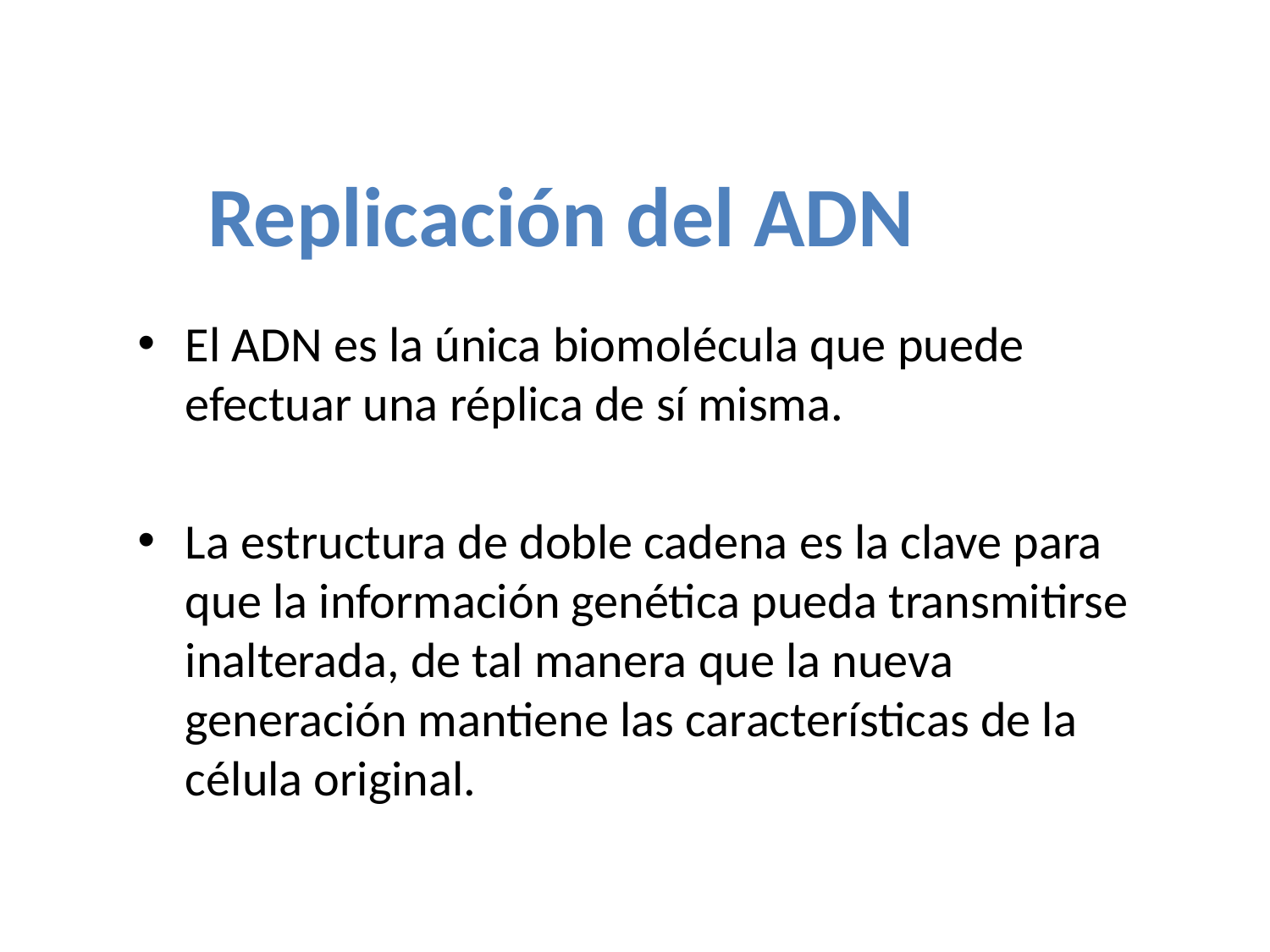

Replicación del ADN
El ADN es la única biomolécula que puede efectuar una réplica de sí misma.

La estructura de doble cadena es la clave para que la información genética pueda transmitirse inalterada, de tal manera que la nueva generación mantiene las características de la célula original.